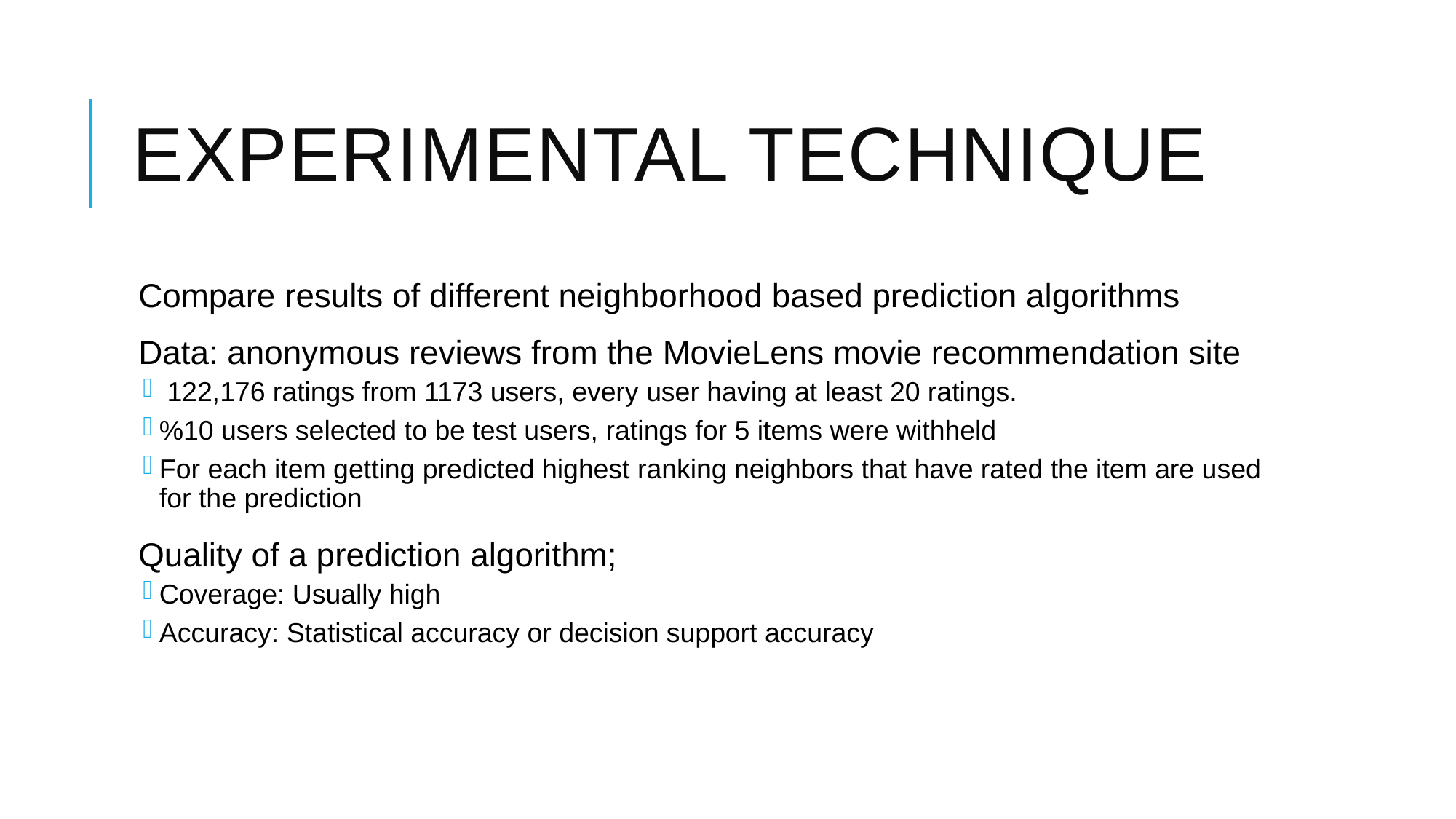

# Experimental Technique
Compare results of different neighborhood based prediction algorithms
Data: anonymous reviews from the MovieLens movie recommendation site
 122,176 ratings from 1173 users, every user having at least 20 ratings.
%10 users selected to be test users, ratings for 5 items were withheld
For each item getting predicted highest ranking neighbors that have rated the item are used for the prediction
Quality of a prediction algorithm;
Coverage: Usually high
Accuracy: Statistical accuracy or decision support accuracy